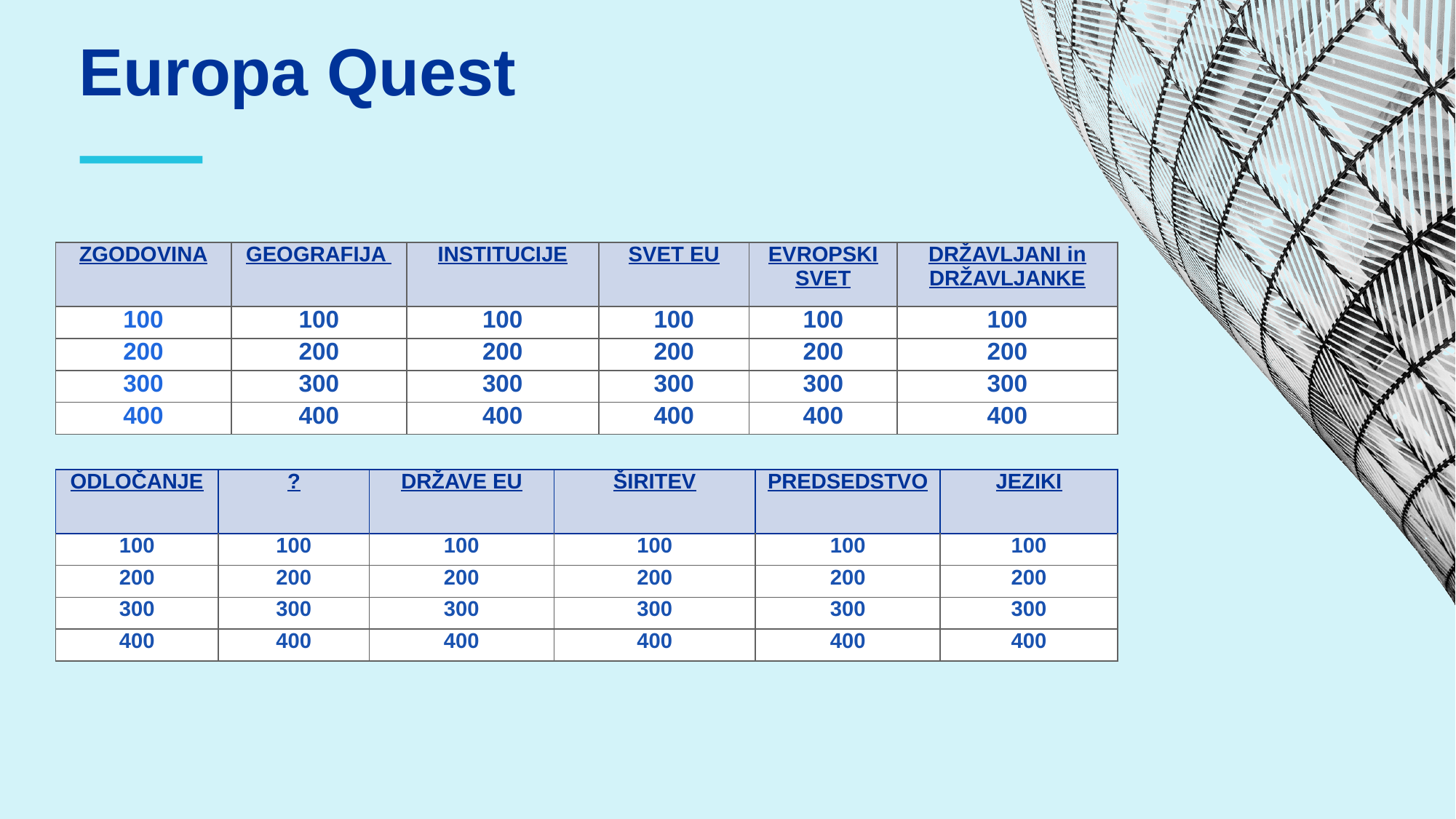

Europa Quest
⸺
| ZGODOVINA | GEOGRAFIJA | INSTITUCIJE | SVET EU | EVROPSKI SVET | DRŽAVLJANI in DRŽAVLJANKE |
| --- | --- | --- | --- | --- | --- |
| 100 | 100 | 100 | 100 | 100 | 100 |
| 200 | 200 | 200 | 200 | 200 | 200 |
| 300 | 300 | 300 | 300 | 300 | 300 |
| 400 | 400 | 400 | 400 | 400 | 400 |
| ODLOČANJE | ? | DRŽAVE EU | ŠIRITEV | PREDSEDSTVO | JEZIKI |
| --- | --- | --- | --- | --- | --- |
| 100 | 100 | 100 | 100 | 100 | 100 |
| 200 | 200 | 200 | 200 | 200 | 200 |
| 300 | 300 | 300 | 300 | 300 | 300 |
| 400 | 400 | 400 | 400 | 400 | 400 |